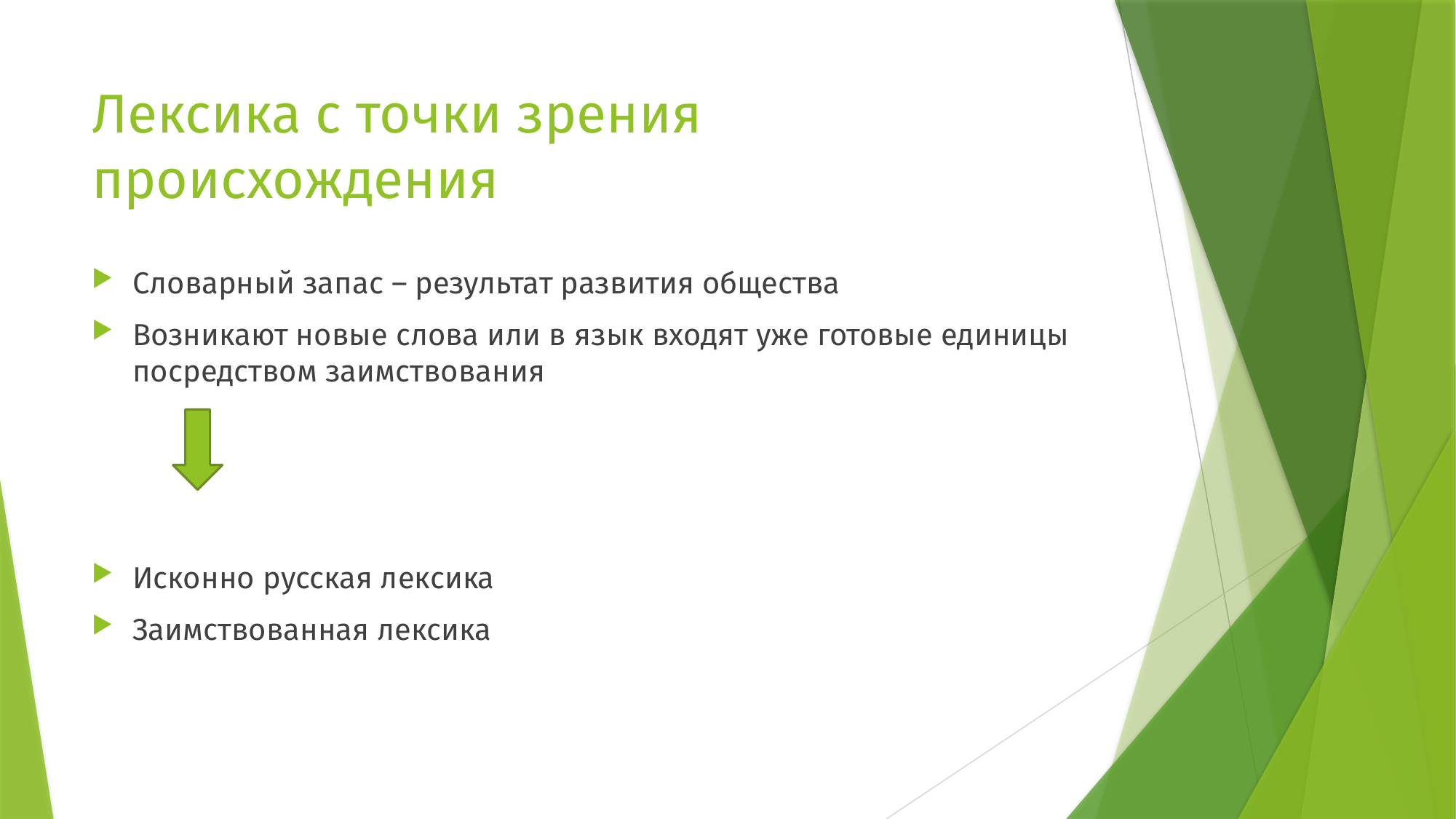

# Лексика с точки зрения происхождения
Словарный запас – результат развития общества
Возникают новые слова или в язык входят уже готовые единицы посредством заимствования

Исконно русская лексика
Заимствованная лексика